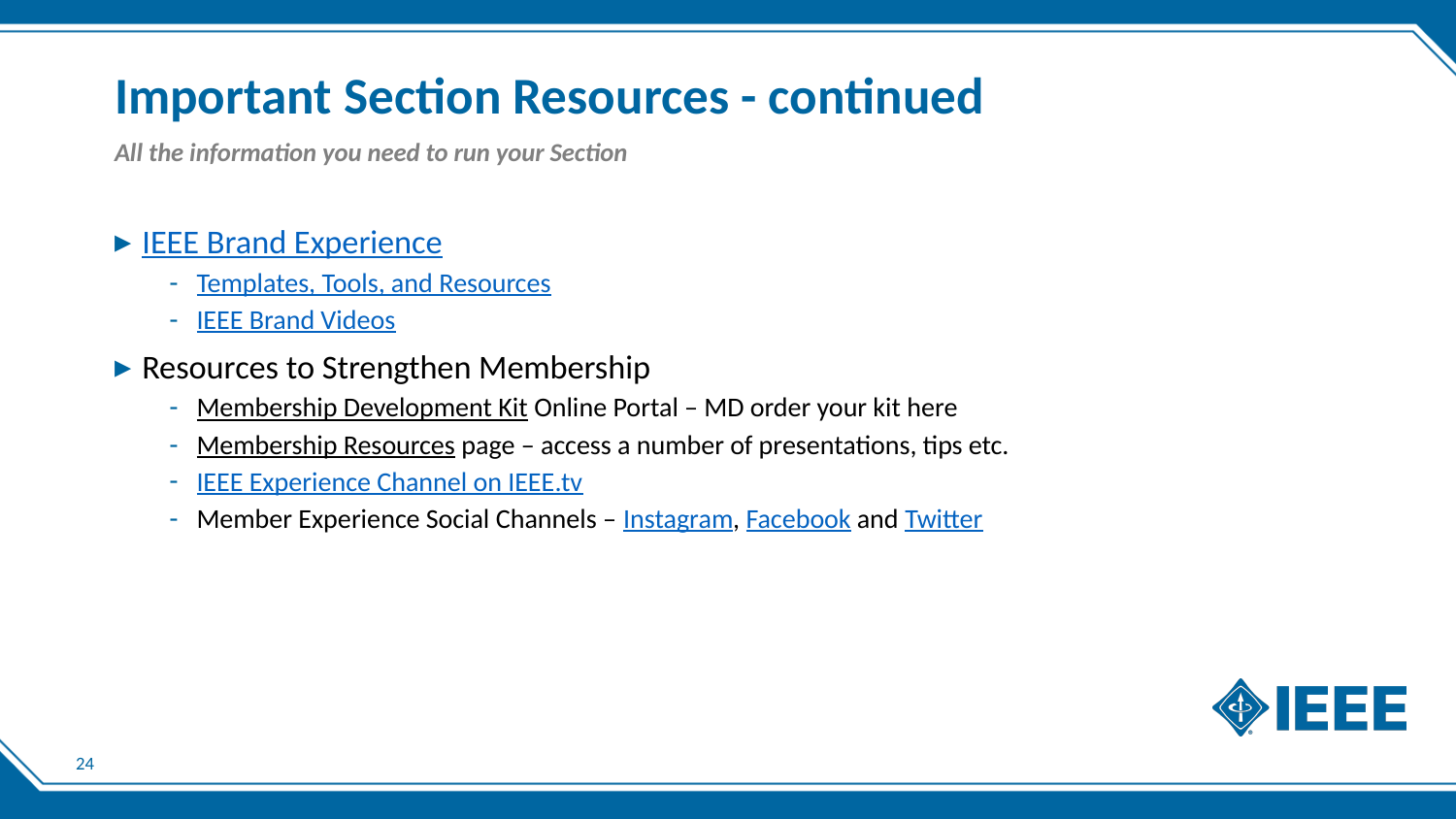

# Important Section Resources - continued
All the information you need to run your Section
IEEE Brand Experience
Templates, Tools, and Resources
IEEE Brand Videos
Resources to Strengthen Membership
Membership Development Kit Online Portal – MD order your kit here
Membership Resources page – access a number of presentations, tips etc.
IEEE Experience Channel on IEEE.tv
Member Experience Social Channels – Instagram, Facebook and Twitter
24